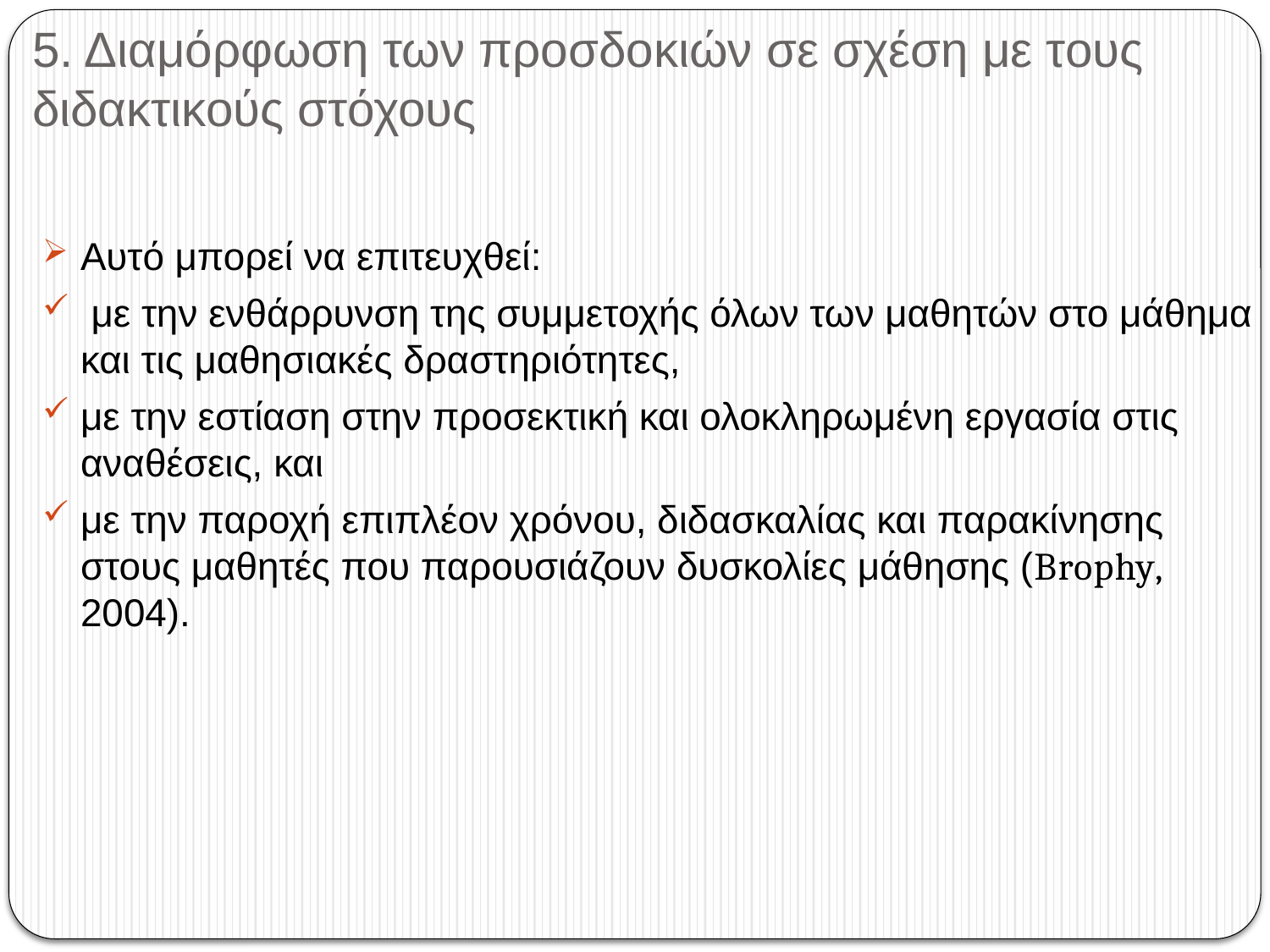

# 5. Διαμόρφωση των προσδοκιών σε σχέση με τους διδακτικούς στόχους

Αυτό μπορεί να επιτευχθεί:
 με την ενθάρρυνση της συμμετοχής όλων των μαθητών στο μάθημα και τις μαθησιακές δραστηριότητες,
με την εστίαση στην προσεκτική και ολοκληρωμένη εργασία στις αναθέσεις, και
με την παροχή επιπλέον χρόνου, διδασκαλίας και παρακίνησης στους μαθητές που παρουσιάζουν δυσκολίες μάθησης (Brophy, 2004).